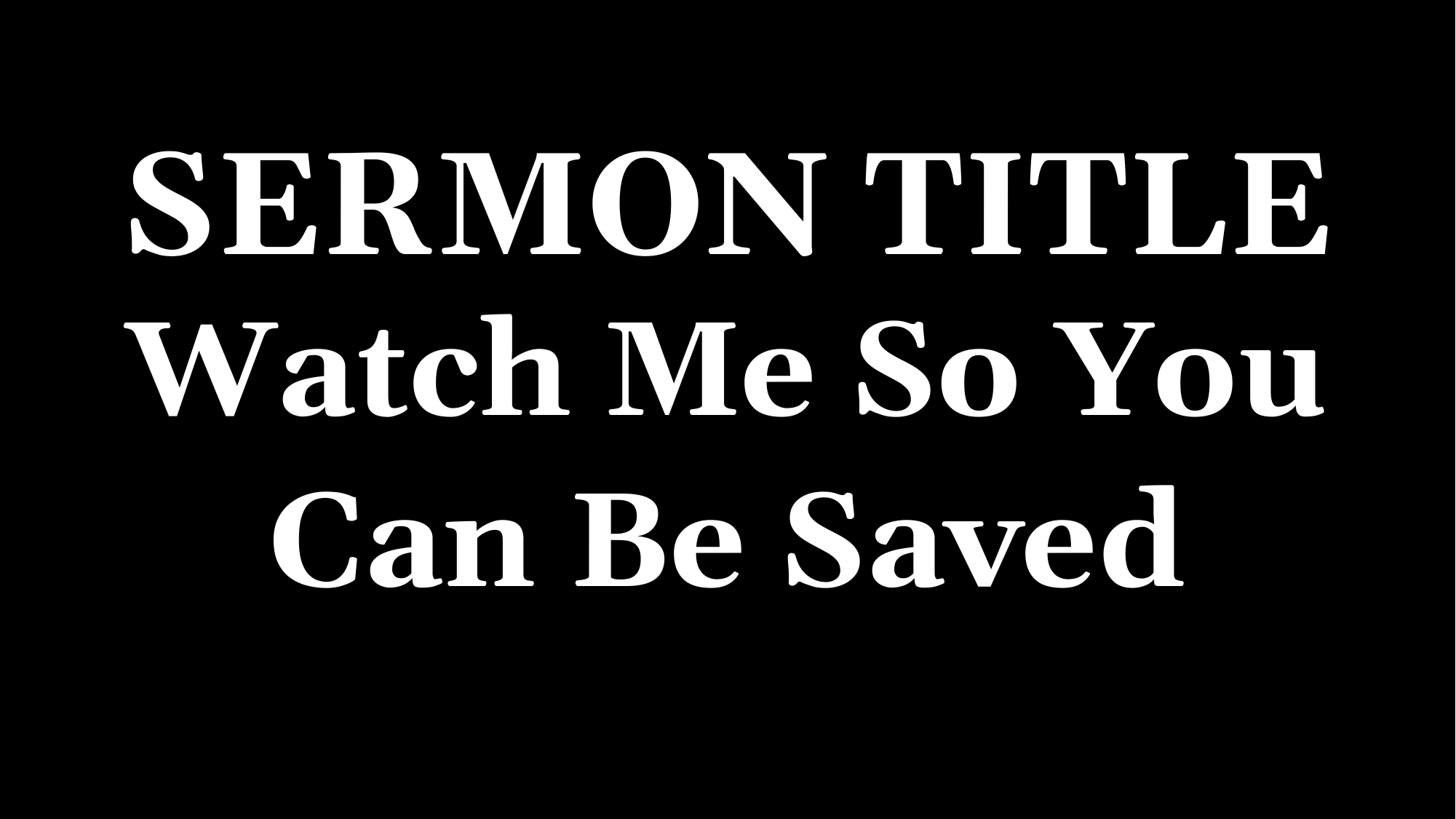

SERMON TITLE
Watch Me So You Can Be Saved